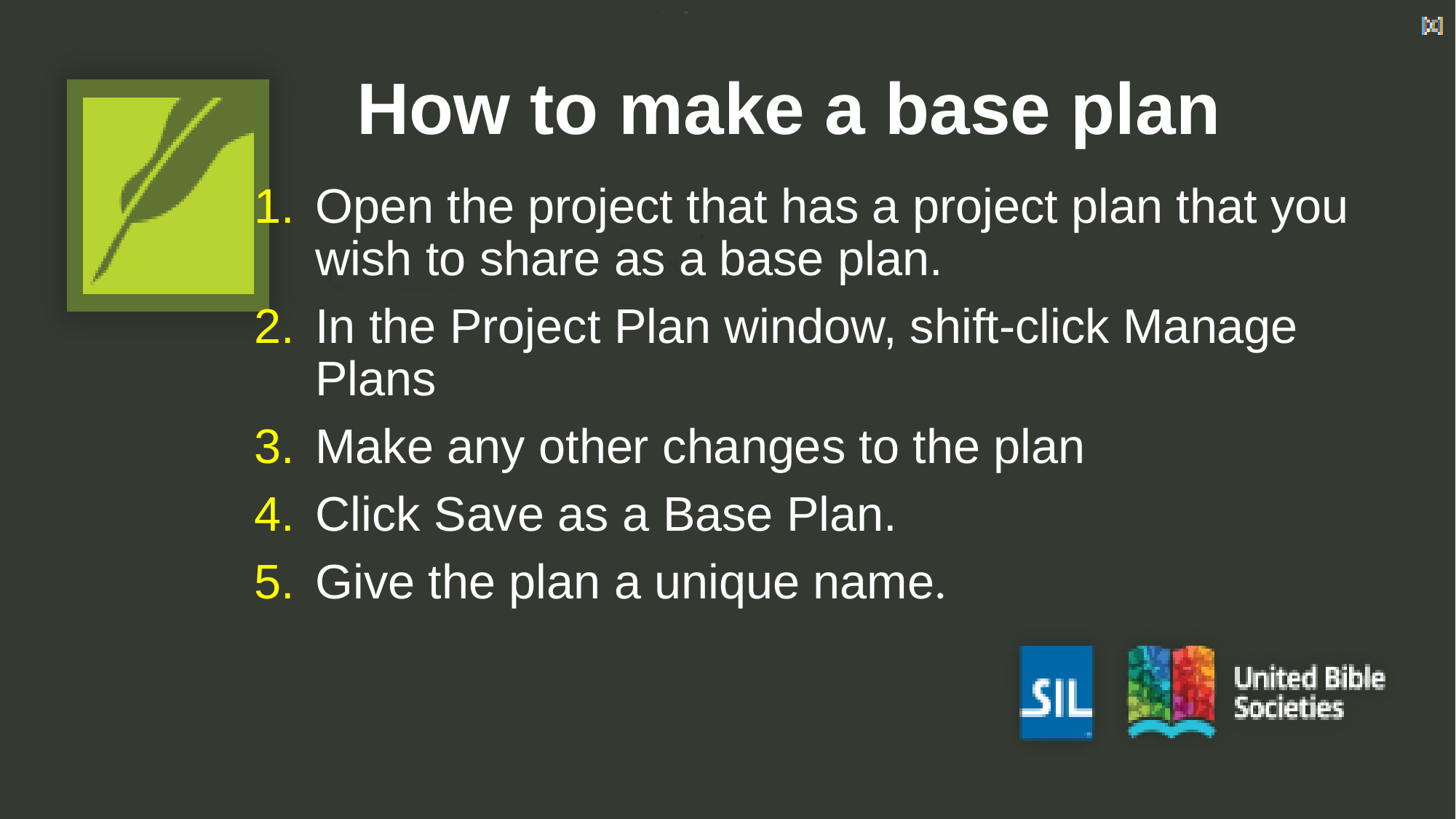

# How to make a base plan
Open the project that has a project plan that you wish to share as a base plan.
In the Project Plan window, shift-click Manage Plans
Make any other changes to the plan
Click Save as a Base Plan.
Give the plan a unique name.